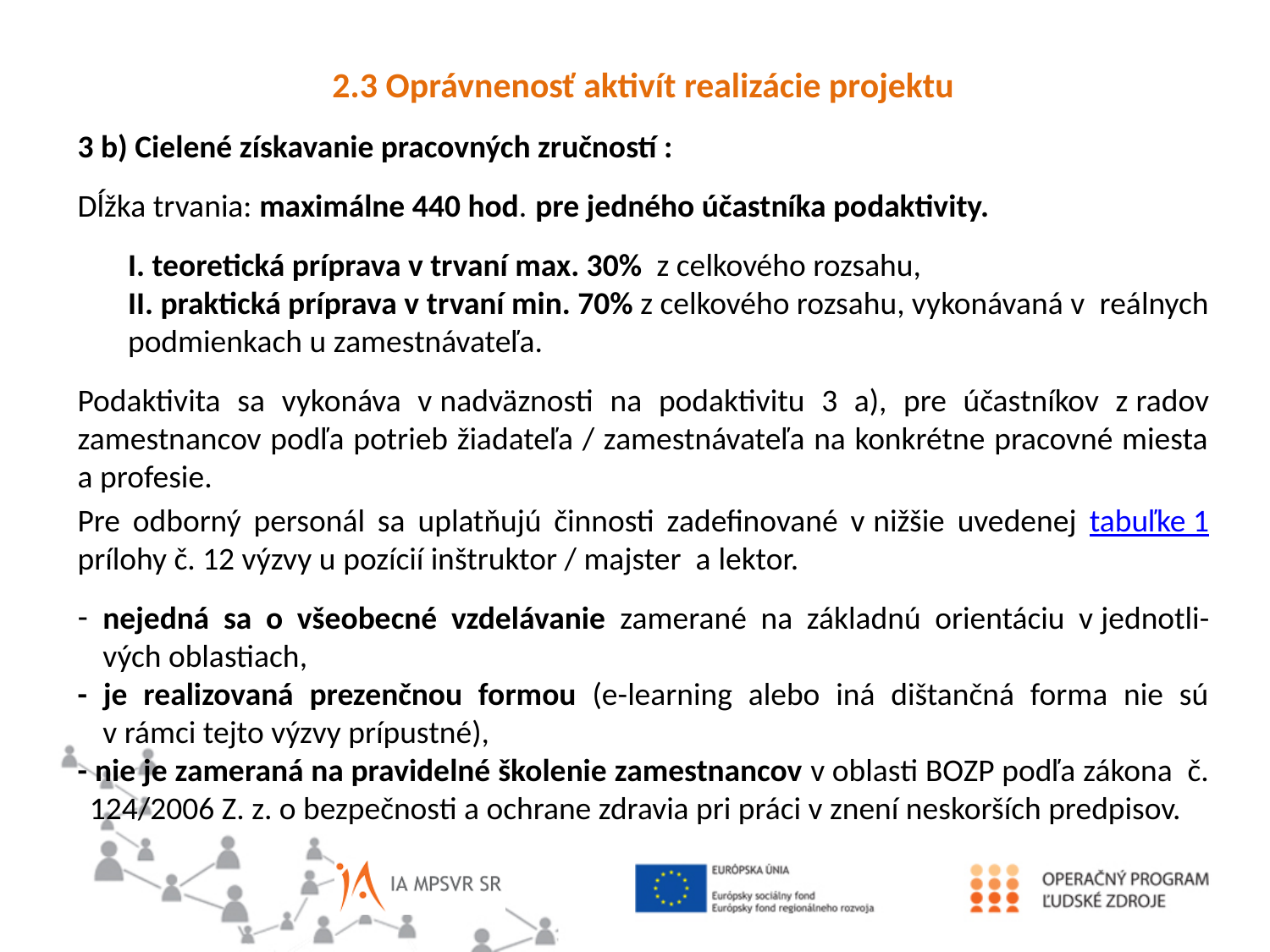

2.3 Oprávnenosť aktivít realizácie projektu

3 b) Cielené získavanie pracovných zručností :

Dĺžka trvania: maximálne 440 hod.  pre jedného účastníka podaktivity.

       I. teoretická príprava v trvaní max. 30%  z celkového rozsahu,
II. praktická príprava v trvaní min. 70% z celkového rozsahu, vykonávaná v  reálnych podmienkach u zamestnávateľa.

Podaktivita sa vykonáva v nadväznosti na podaktivitu 3 a), pre účastníkov z radov zamestnancov podľa potrieb žiadateľa / zamestnávateľa na konkrétne pracovné miesta a profesie.
Pre odborný personál sa uplatňujú činnosti zadefinované v nižšie uvedenej tabuľke 1 prílohy č. 12 výzvy u pozícií inštruktor / majster  a lektor.

nejedná sa o všeobecné vzdelávanie zamerané na základnú orientáciu v jednotli- vých oblastiach,
- je realizovaná prezenčnou formou (e-learning alebo iná dištančná forma nie sú v rámci tejto výzvy prípustné),
- nie je zameraná na pravidelné školenie zamestnancov v oblasti BOZP podľa zákona  č. 124/2006 Z. z. o bezpečnosti a ochrane zdravia pri práci v znení neskorších predpisov.